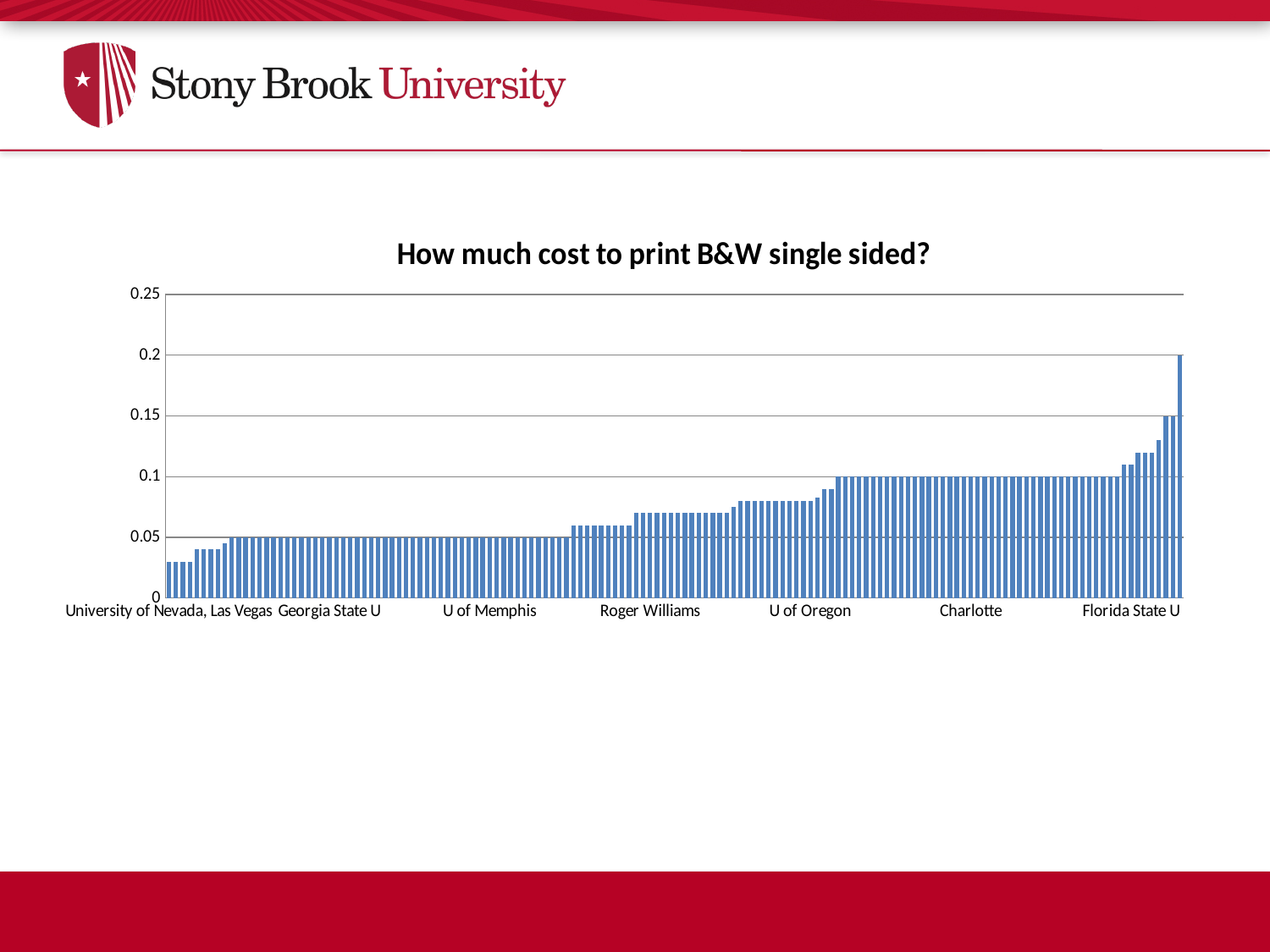

### Chart: How much cost to print B&W single sided?

| Category | Series 1 |
|---|---|
| University of Nevada, Las Vegas | 0.03 |
| California Western | 0.03 |
| U of Missouri - KC | 0.03 |
| Boston College | 0.03 |
| Georgia Institute of Technology | 0.04 |
| Vanderbilt | 0.04 |
| Ohio State U. | 0.04 |
| Rutgers U - Camden | 0.04 |
| Liberty | 0.045 |
| Harvard | 0.05 |
| Southern Methodist U | 0.05 |
| U of Virginia | 0.05 |
| William Mitchell | 0.05 |
| Barry | 0.05 |
| Western Kentucky University | 0.05 |
| Knox College | 0.05 |
| Hofstra | 0.05 |
| U of Minnesota | 0.05 |
| Ave Maria | 0.05 |
| Chicago-Kent College of Law | 0.05 |
| Columbia | 0.05 |
| U of Connecticut | 0.05 |
| Franklin Pierce Law Center | 0.05 |
| Georgia State U | 0.05 |
| Marquette U | 0.05 |
| Mercer U | 0.05 |
| U of Missouri | 0.05 |
| U of New Mexico | 0.05 |
| Seattle U | 0.05 |
| U of Tennessee | 0.05 |
| Tulane | 0.05 |
| Valporaiso | 0.05 |
| Washington U | 0.05 |
| William & Mary | 0.05 |
| Yale | 0.05 |
| University of Akron | 0.05 |
| Regent | 0.05 |
| Pepperdine | 0.05 |
| U of Chicago | 0.05 |
| Hamline | 0.05 |
| Stetson U | 0.05 |
| University of Buffalo | 0.05 |
| Brooklyn | 0.05 |
| Albany | 0.05 |
| Calvin College | 0.05 |
| Stony Brook University | 0.05 |
| U of Memphis | 0.05 |
| University of Baltimore | 0.05 |
| Lewis & Clark | 0.05 |
| U of Michigan | 0.05 |
| U of Calif. - Hastings | 0.05 |
| U of North Dakota | 0.05 |
| U of Dayton | 0.05 |
| U of South Carolina | 0.05 |
| Vermont | 0.05 |
| U of Louisville | 0.05 |
| U of Richmond | 0.05 |
| Kent State U- Stark Campus | 0.05 |
| University of the Pacific | 0.06 |
| Gonzaga | 0.06 |
| U of Illinois | 0.06 |
| Lousiana State U. | 0.06 |
| Pace | 0.06 |
| U of Georgia | 0.06 |
| University of Wisconsin- La Crosse | 0.06 |
| West Virginia U | 0.06 |
| U of Tulsa | 0.06 |
| Southwestern | 0.07 |
| Appalachian School of Law | 0.07 |
| Roger Williams | 0.07 |
| U of South Dakota | 0.07 |
| Indiana U - Indianapolis | 0.07 |
| Touro | 0.07 |
| George Washington | 0.07 |
| Brigham Young U | 0.07 |
| St. John's | 0.07 |
| U. of Wisconsin | 0.07 |
| Emory | 0.07 |
| U of Cincinnati | 0.07 |
| Texas Tech | 0.07 |
| U of Calif. Los Angles | 0.07 |
| Drake | 0.075 |
| Florida International U College of Law | 0.08 |
| Charleston | 0.08 |
| The Seattle School of Theology & Psychology | 0.08 |
| George Mason | 0.08 |
| Wake Forest | 0.08 |
| Santa Clara School of Law | 0.08 |
| U of Kansas | 0.08 |
| U of Pennsylvania | 0.08 |
| Southern Illinois U | 0.08 |
| Northwestern | 0.08 |
| U of Oregon | 0.08 |
| Whittier | 0.083 |
| U of Nebraska | 0.09 |
| Cornell | 0.09 |
| U of San Diego | 0.1 |
| U of Orlando | 0.1 |
| DePaul | 0.1 |
| Widener | 0.1 |
| University of Arkansas/Little Rock | 0.1 |
| University of Rhode Island | 0.1 |
| U of Denver | 0.1 |
| U of Florida | 0.1 |
| Rutgers - Newark | 0.1 |
| St Mary's | 0.1 |
| Cal Poly State U | 0.1 |
| Queen's University | 0.1 |
| U of Iowa | 0.1 |
| U of Mississippi | 0.1 |
| U of South Texas | 0.1 |
| Creighton U | 0.1 |
| Cumberland School of Law | 0.1 |
| U of Utah | 0.1 |
| Washington & Lee | 0.1 |
| Charlotte | 0.1 |
| U of Colorado | 0.1 |
| Fordham | 0.1 |
| Georgetown | 0.1 |
| U of North Carolina | 0.1 |
| U of Pittsburgh | 0.1 |
| U of St Thomas (MN) | 0.1 |
| U of San Francisco | 0.1 |
| Temple | 0.1 |
| Wayne State | 0.1 |
| Arizona State University | 0.1 |
| Western State College of Law | 0.1 |
| U of Texas | 0.1 |
| John Marshall Law School | 0.1 |
| American | 0.1 |
| Cardoza Law School | 0.1 |
| SUNY Brockport | 0.1 |
| New England School of Law | 0.1 |
| Loyola-Los Angeles | 0.1 |
| Drexel | 0.1 |
| Texas Southern | 0.1 |
| U of Maryland | 0.1 |
| University of South Florida | 0.11 |
| Florida State U | 0.11 |
| U of Kentucky | 0.12 |
| U of Southern California | 0.12 |
| U of Washington | 0.12 |
| U of Calif. - Berkeley | 0.13 |
| Capital U | 0.15 |
| University of Arizona | 0.15 |
| SUNY Cortland | 0.2 |